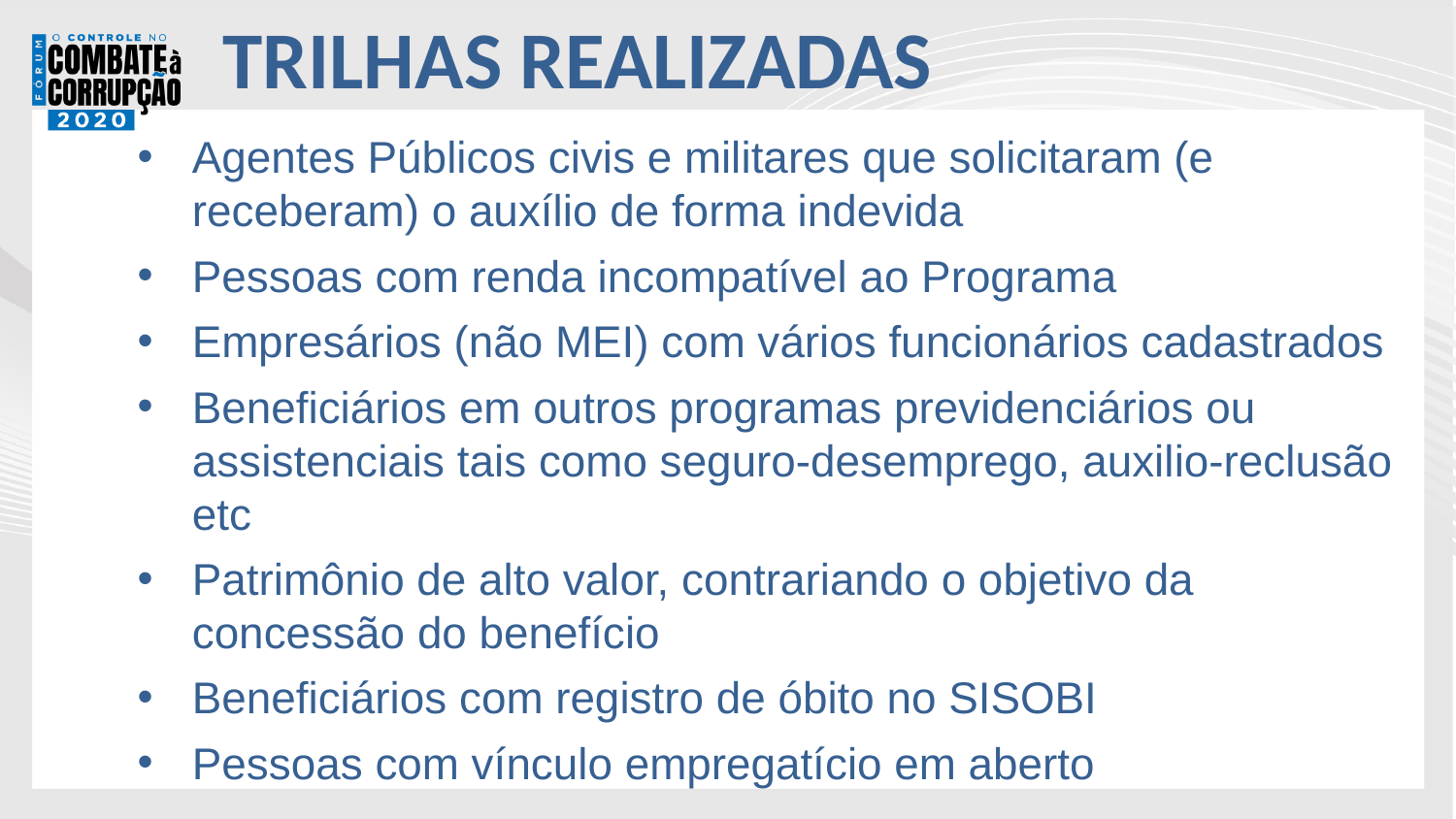

# TRILHAS REALIZADAS
Agentes Públicos civis e militares que solicitaram (e receberam) o auxílio de forma indevida
Pessoas com renda incompatível ao Programa
Empresários (não MEI) com vários funcionários cadastrados
Beneficiários em outros programas previdenciários ou assistenciais tais como seguro-desemprego, auxilio-reclusão etc
Patrimônio de alto valor, contrariando o objetivo da concessão do benefício
Beneficiários com registro de óbito no SISOBI
Pessoas com vínculo empregatício em aberto